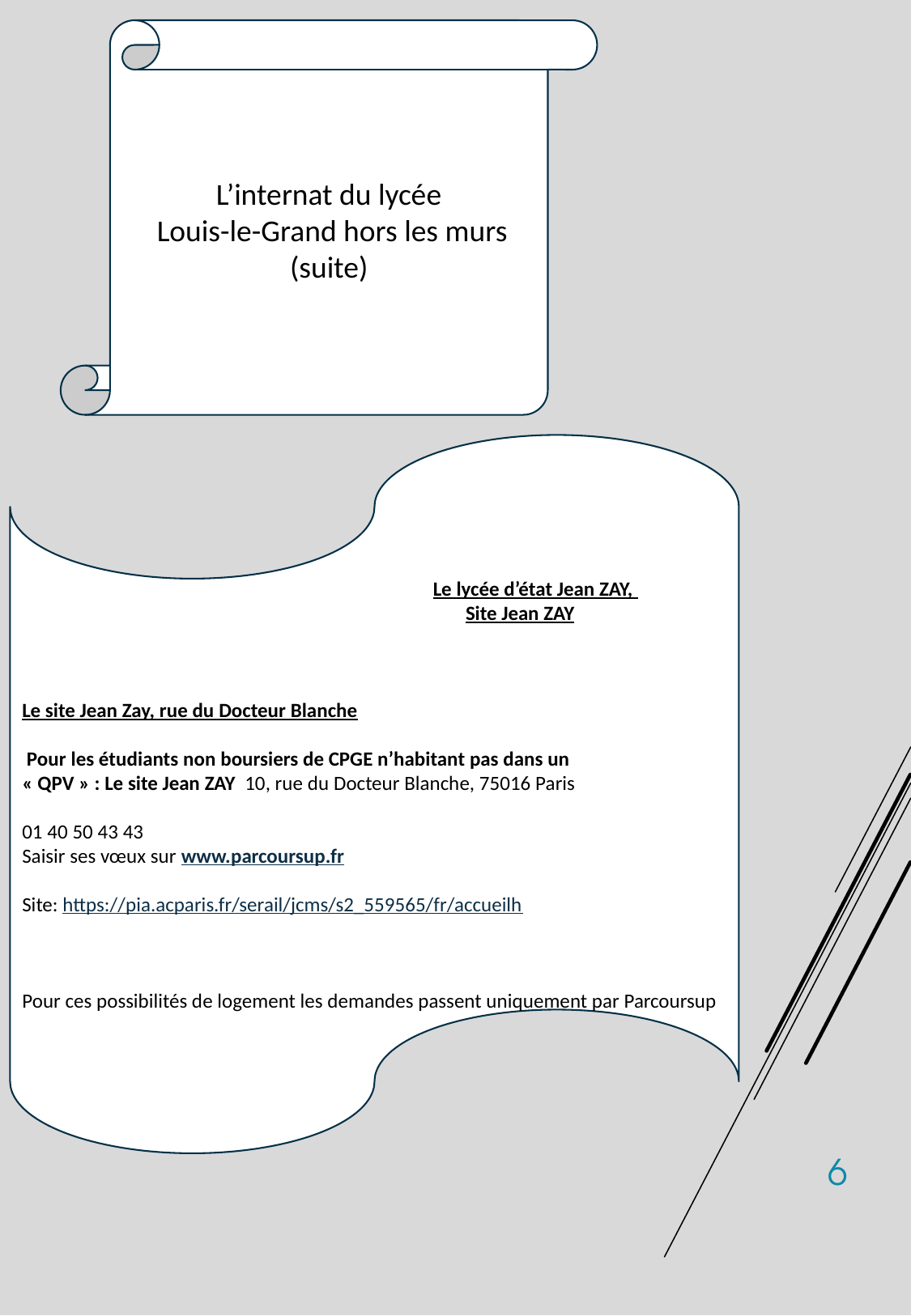

L’internat du lycée
 Louis-le-Grand hors les murs
(suite)
			          Le lycée d’état Jean ZAY, 			                 Site Jean ZAY

Le site Jean Zay, rue du Docteur Blanche

 Pour les étudiants non boursiers de CPGE n’habitant pas dans un
« QPV » : Le site Jean ZAY  10, rue du Docteur Blanche, 75016 Paris

01 40 50 43 43
Saisir ses vœux sur www.parcoursup.fr

Site: https://pia.acparis.fr/serail/jcms/s2_559565/fr/accueilh

Pour ces possibilités de logement les demandes passent uniquement par Parcoursup

6